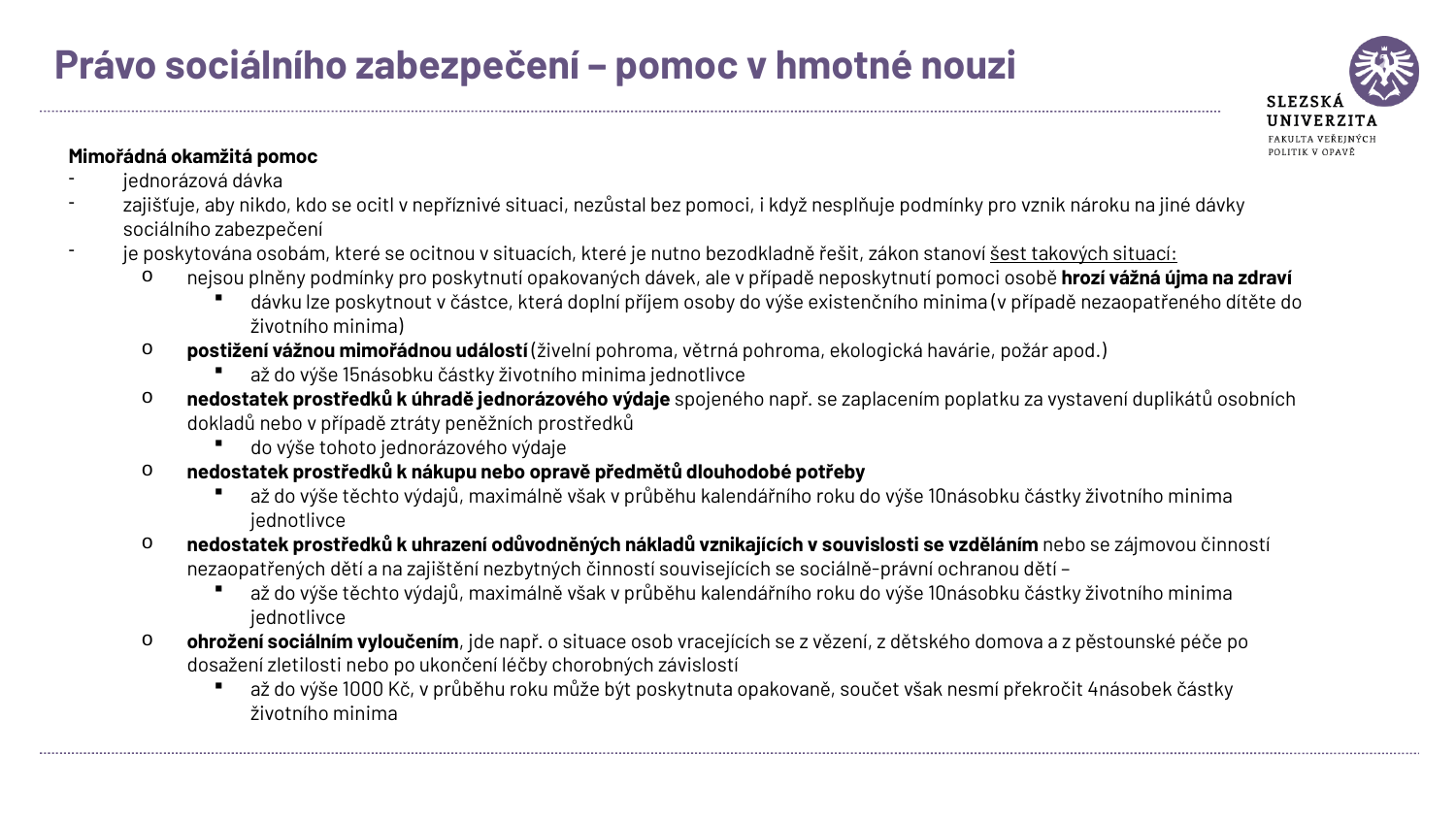

Právo sociálního zabezpečení – pomoc v hmotné nouzi

Mimořádná okamžitá pomoc
jednorázová dávka
zajišťuje, aby nikdo, kdo se ocitl v nepříznivé situaci, nezůstal bez pomoci, i když nesplňuje podmínky pro vznik nároku na jiné dávky sociálního zabezpečení
je poskytována osobám, které se ocitnou v situacích, které je nutno bezodkladně řešit, zákon stanoví šest takových situací:
nejsou plněny podmínky pro poskytnutí opakovaných dávek, ale v případě neposkytnutí pomoci osobě hrozí vážná újma na zdraví
dávku lze poskytnout v částce, která doplní příjem osoby do výše existenčního minima (v případě nezaopatřeného dítěte do životního minima)
postižení vážnou mimořádnou událostí (živelní pohroma, větrná pohroma, ekologická havárie, požár apod.)
až do výše 15násobku částky životního minima jednotlivce
nedostatek prostředků k úhradě jednorázového výdaje spojeného např. se zaplacením poplatku za vystavení duplikátů osobních dokladů nebo v případě ztráty peněžních prostředků
do výše tohoto jednorázového výdaje
nedostatek prostředků k nákupu nebo opravě předmětů dlouhodobé potřeby
až do výše těchto výdajů, maximálně však v průběhu kalendářního roku do výše 10násobku částky životního minima jednotlivce
nedostatek prostředků k uhrazení odůvodněných nákladů vznikajících v souvislosti se vzděláním nebo se zájmovou činností nezaopatřených dětí a na zajištění nezbytných činností souvisejících se sociálně-právní ochranou dětí –
až do výše těchto výdajů, maximálně však v průběhu kalendářního roku do výše 10násobku částky životního minima jednotlivce
ohrožení sociálním vyloučením, jde např. o situace osob vracejících se z vězení, z dětského domova a z pěstounské péče po dosažení zletilosti nebo po ukončení léčby chorobných závislostí
až do výše 1000 Kč, v průběhu roku může být poskytnuta opakovaně, součet však nesmí překročit 4násobek částky životního minima